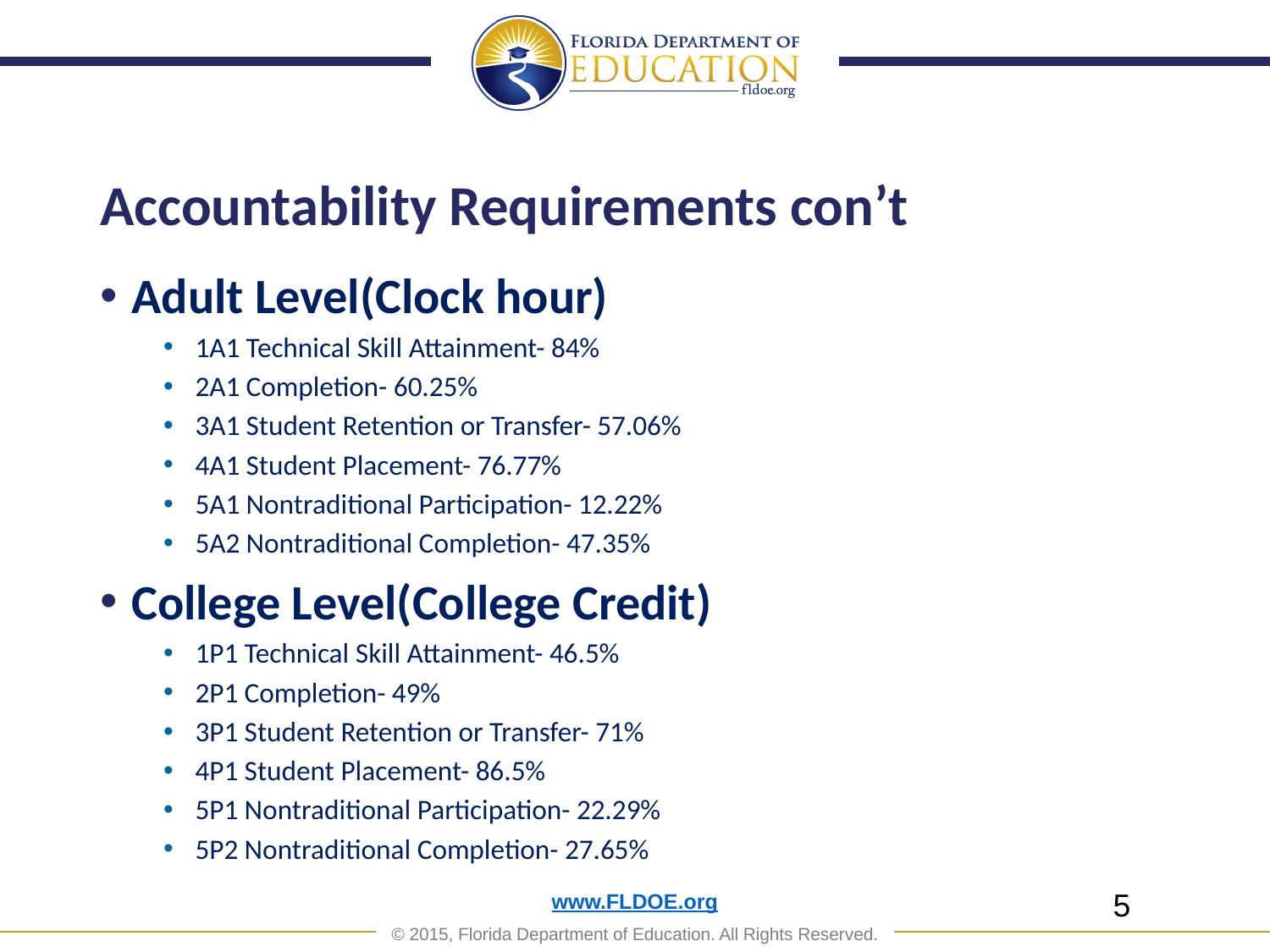

# Accountability Requirements con’t
Adult Level(Clock hour)
1A1 Technical Skill Attainment- 84%
2A1 Completion- 60.25%
3A1 Student Retention or Transfer- 57.06%
4A1 Student Placement- 76.77%
5A1 Nontraditional Participation- 12.22%
5A2 Nontraditional Completion- 47.35%
College Level(College Credit)
1P1 Technical Skill Attainment- 46.5%
2P1 Completion- 49%
3P1 Student Retention or Transfer- 71%
4P1 Student Placement- 86.5%
5P1 Nontraditional Participation- 22.29%
5P2 Nontraditional Completion- 27.65%
5